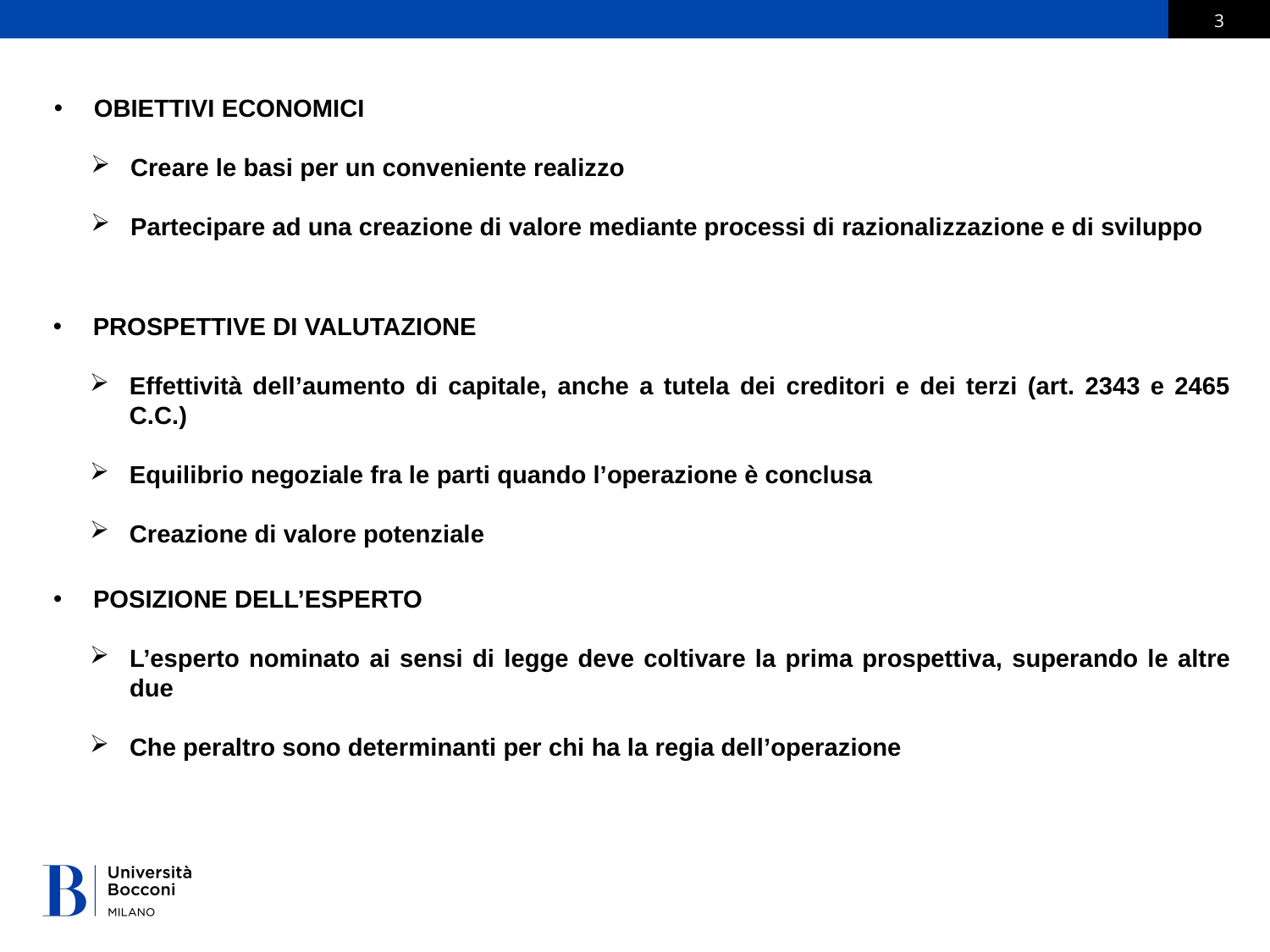

OBIETTIVI ECONOMICI

Creare le basi per un conveniente realizzo

Partecipare ad una creazione di valore mediante processi di razionalizzazione e di sviluppo
PROSPETTIVE DI VALUTAZIONE

Effettività dell’aumento di capitale, anche a tutela dei creditori e dei terzi (art. 2343 e 2465 C.C.)

Equilibrio negoziale fra le parti quando l’operazione è conclusa

Creazione di valore potenziale
POSIZIONE DELL’ESPERTO

L’esperto nominato ai sensi di legge deve coltivare la prima prospettiva, superando le altre due

Che peraltro sono determinanti per chi ha la regia dell’operazione